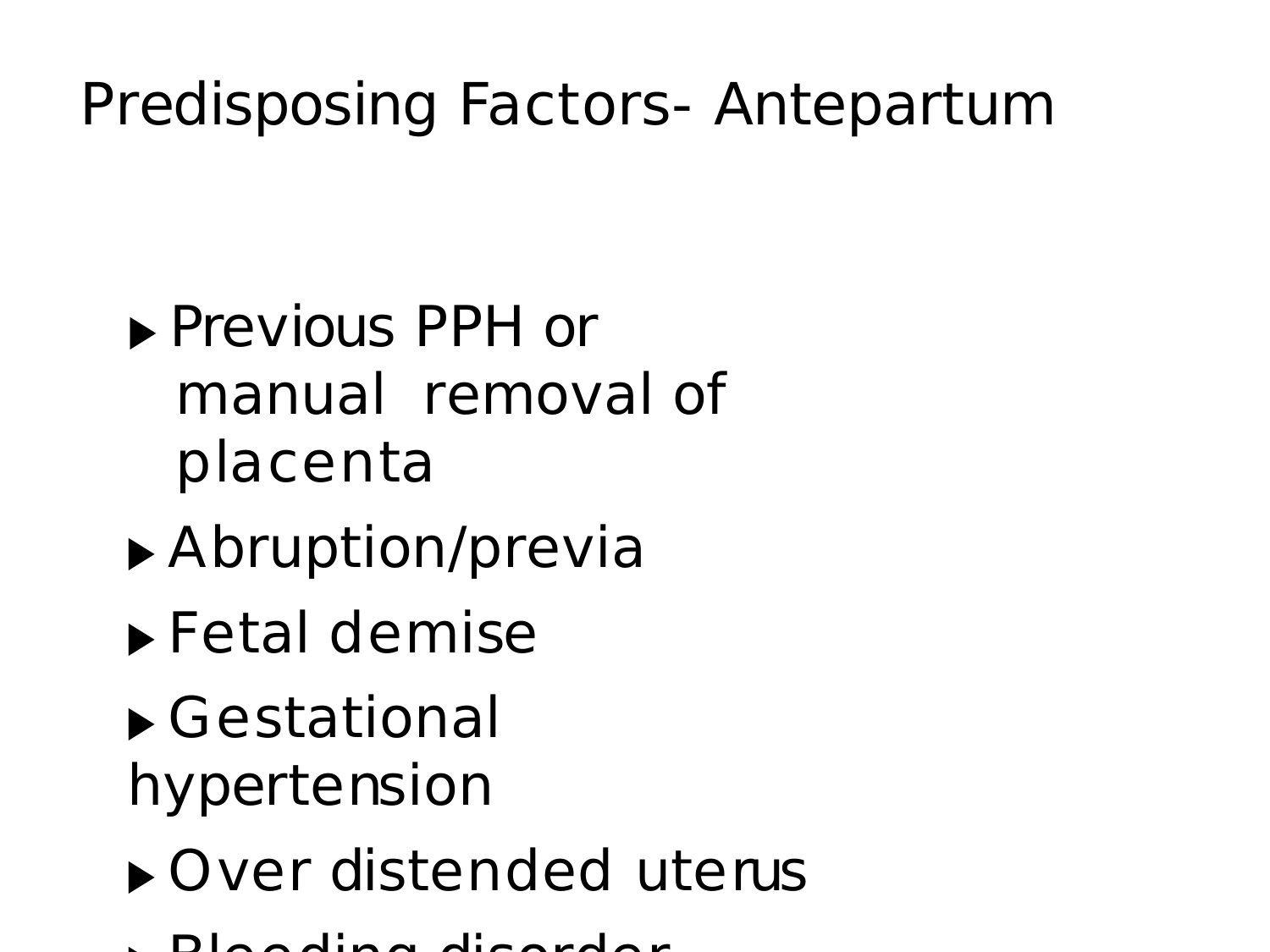

# Predisposing Factors-  Antepartum
▶ Previous PPH or manual  removal of placenta
▶ Abruption/previa
▶ Fetal demise
▶ Gestational hypertension
▶ Over distended uterus
▶ Bleeding disorder